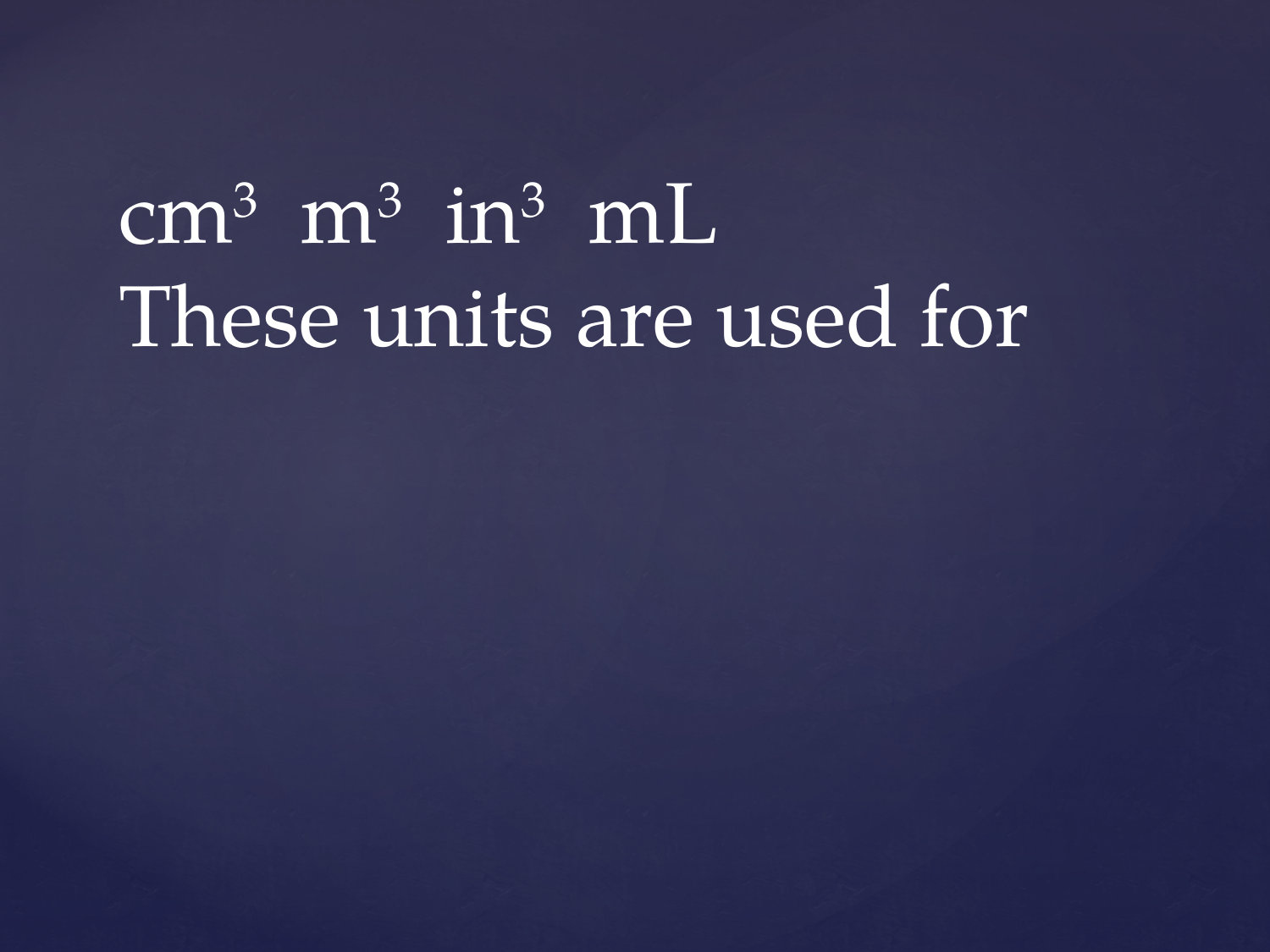

# cm3  m3  in3  mL These units are used for